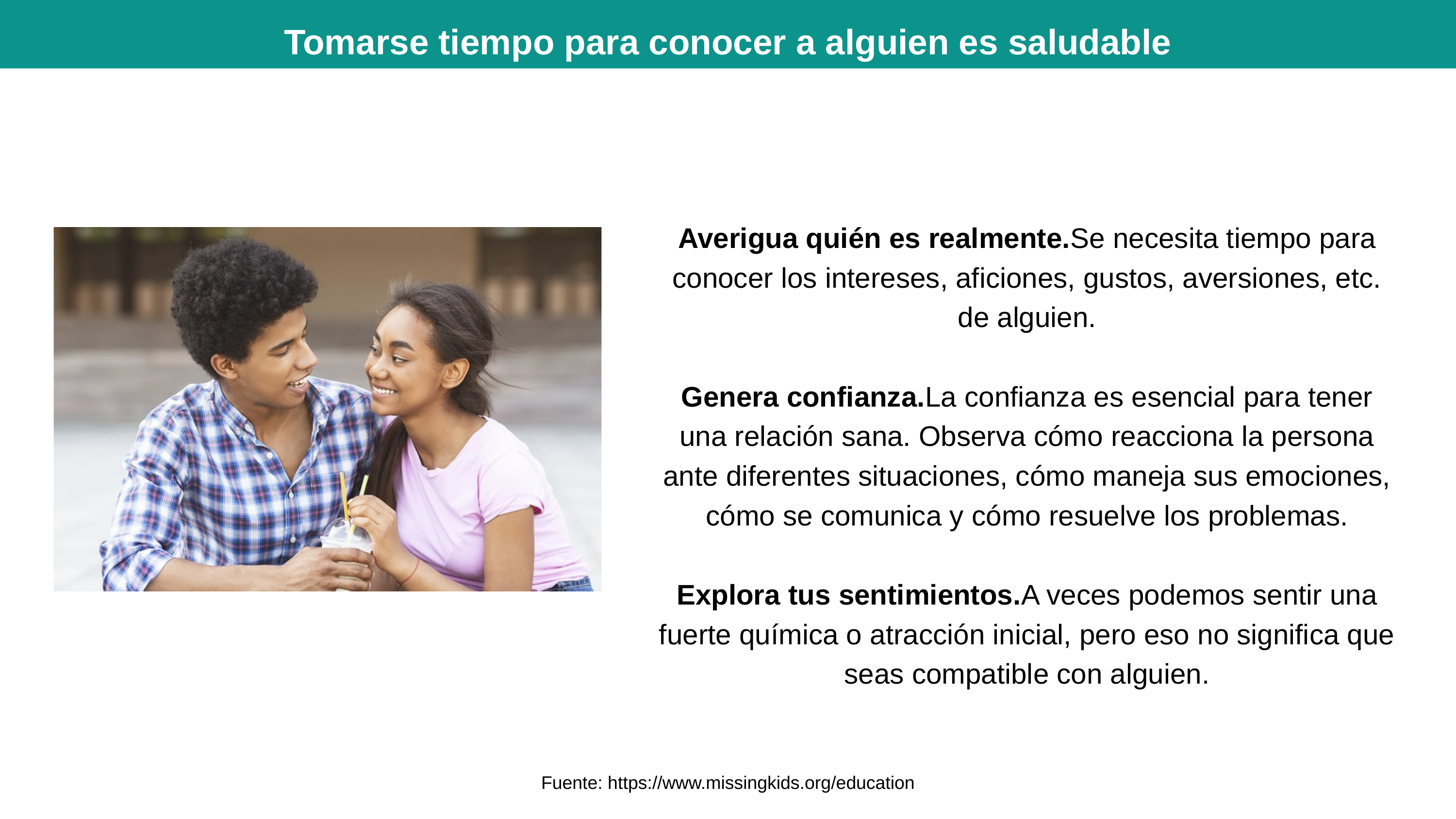

Tomarse tiempo para conocer a alguien es saludable
Averigua quién es realmente.Se necesita tiempo para conocer los intereses, aficiones, gustos, aversiones, etc. de alguien.

Genera confianza.La confianza es esencial para tener una relación sana. Observa cómo reacciona la persona ante diferentes situaciones, cómo maneja sus emociones, cómo se comunica y cómo resuelve los problemas.

Explora tus sentimientos.A veces podemos sentir una fuerte química o atracción inicial, pero eso no significa que seas compatible con alguien.

Fuente: https://www.missingkids.org/education